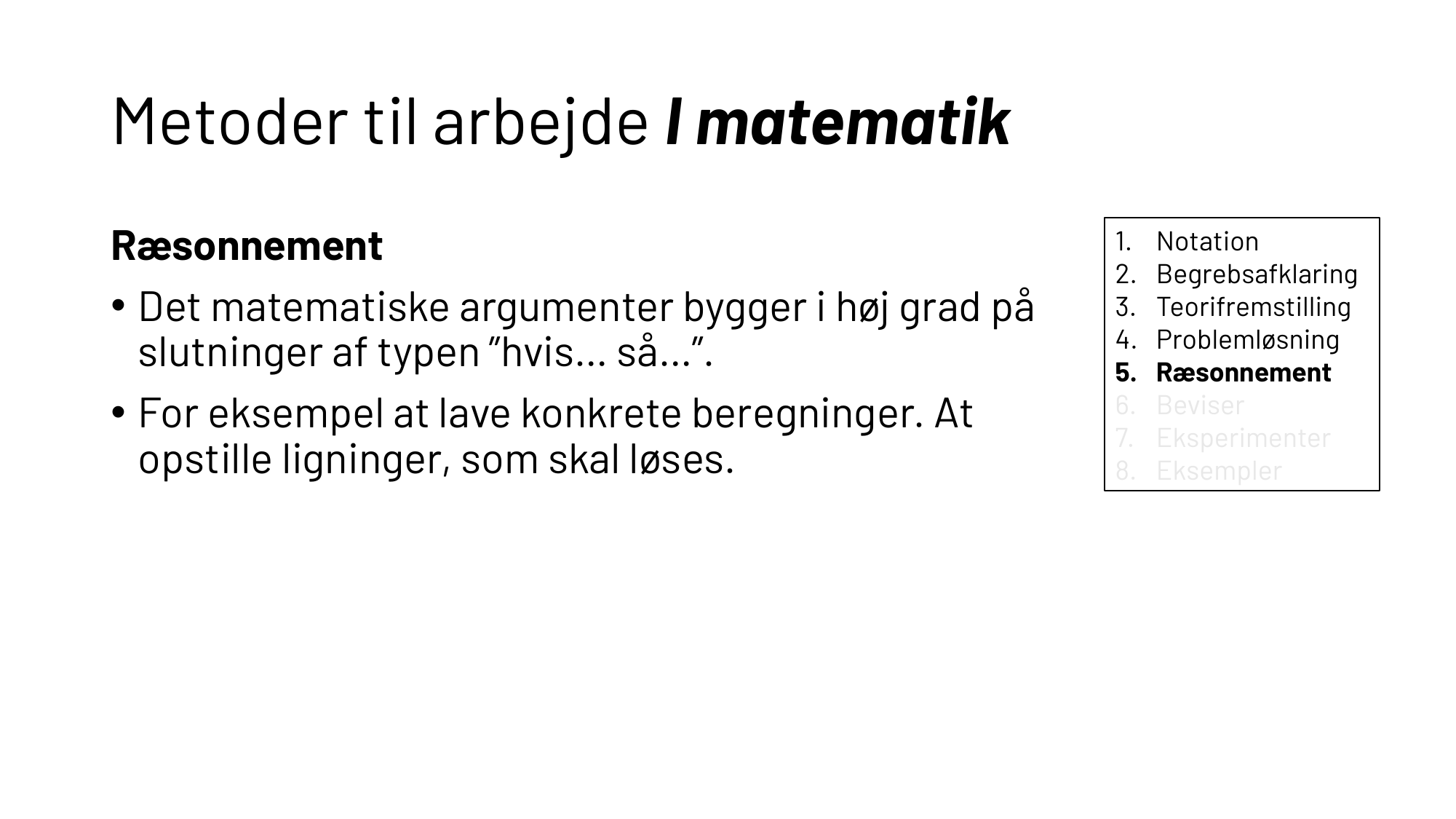

# Metoder til arbejde I matematik
Ræsonnement
Det matematiske argumenter bygger i høj grad på slutninger af typen ”hvis… så…”.
For eksempel at lave konkrete beregninger. At opstille ligninger, som skal løses.
Notation
Begrebsafklaring
Teorifremstilling
Problemløsning
Ræsonnement
Beviser
Eksperimenter
Eksempler